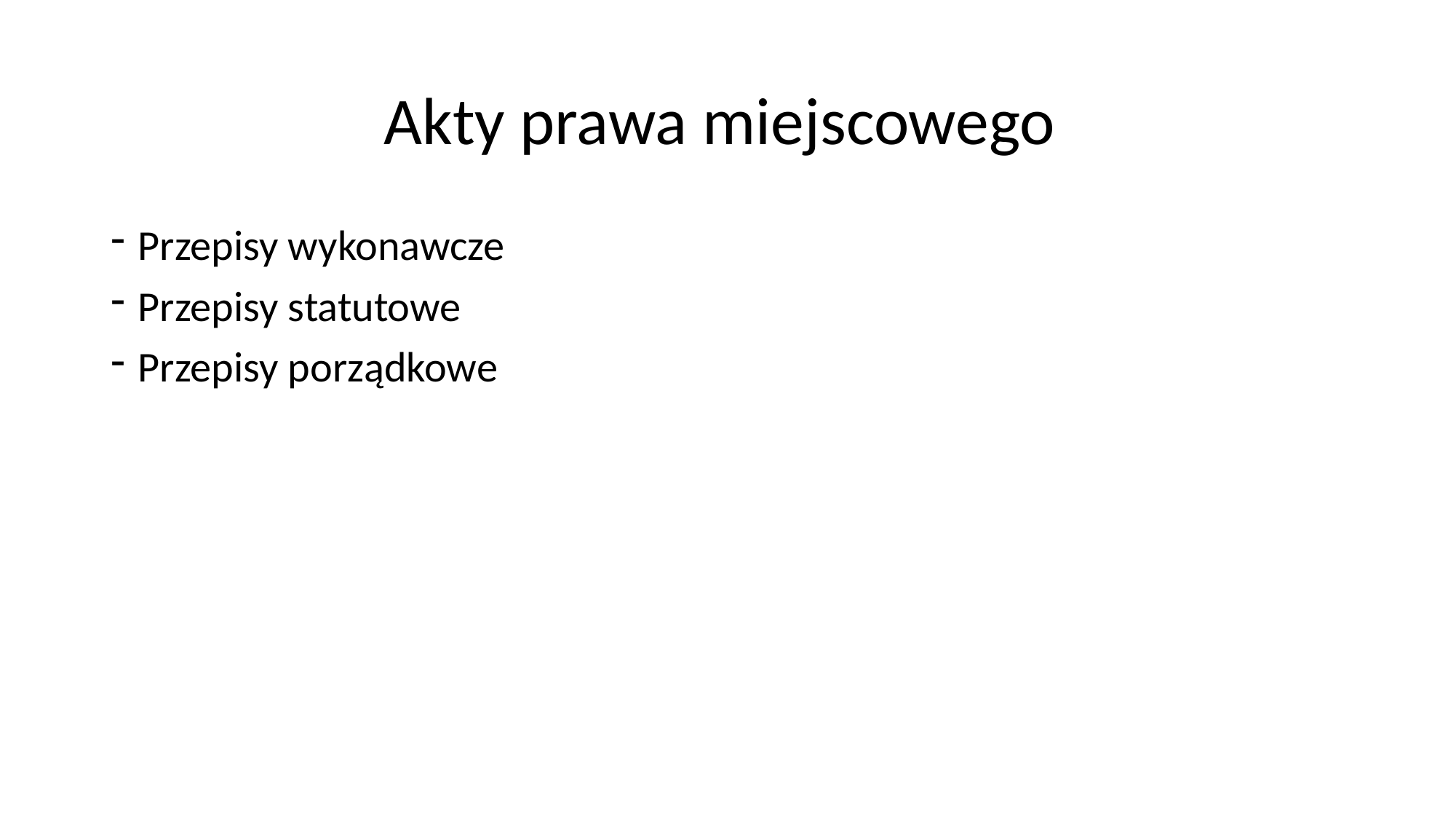

# Akty prawa miejscowego
Przepisy wykonawcze
Przepisy statutowe
Przepisy porządkowe